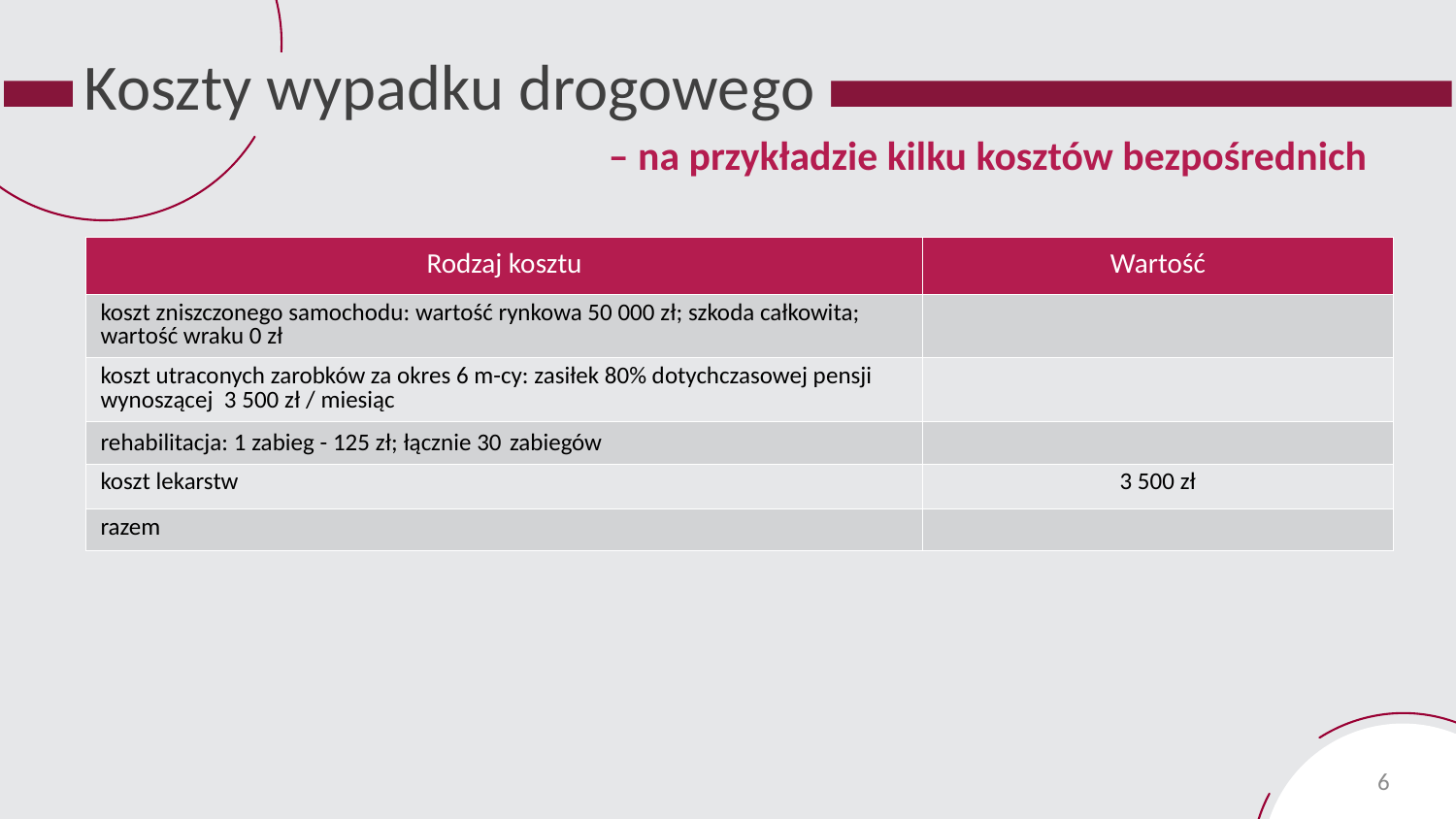

# Koszty wypadku drogowego
– na przykładzie kilku kosztów bezpośrednich
| Rodzaj kosztu | Wartość |
| --- | --- |
| koszt zniszczonego samochodu: wartość rynkowa 50 000 zł; szkoda całkowita; wartość wraku 0 zł |  |
| koszt utraconych zarobków za okres 6 m-cy: zasiłek 80% dotychczasowej pensji wynoszącej 3 500 zł / miesiąc |  |
| rehabilitacja: 1 zabieg - 125 zł; łącznie 30 zabiegów |  |
| koszt lekarstw | 3 500 zł |
| razem |  |
6